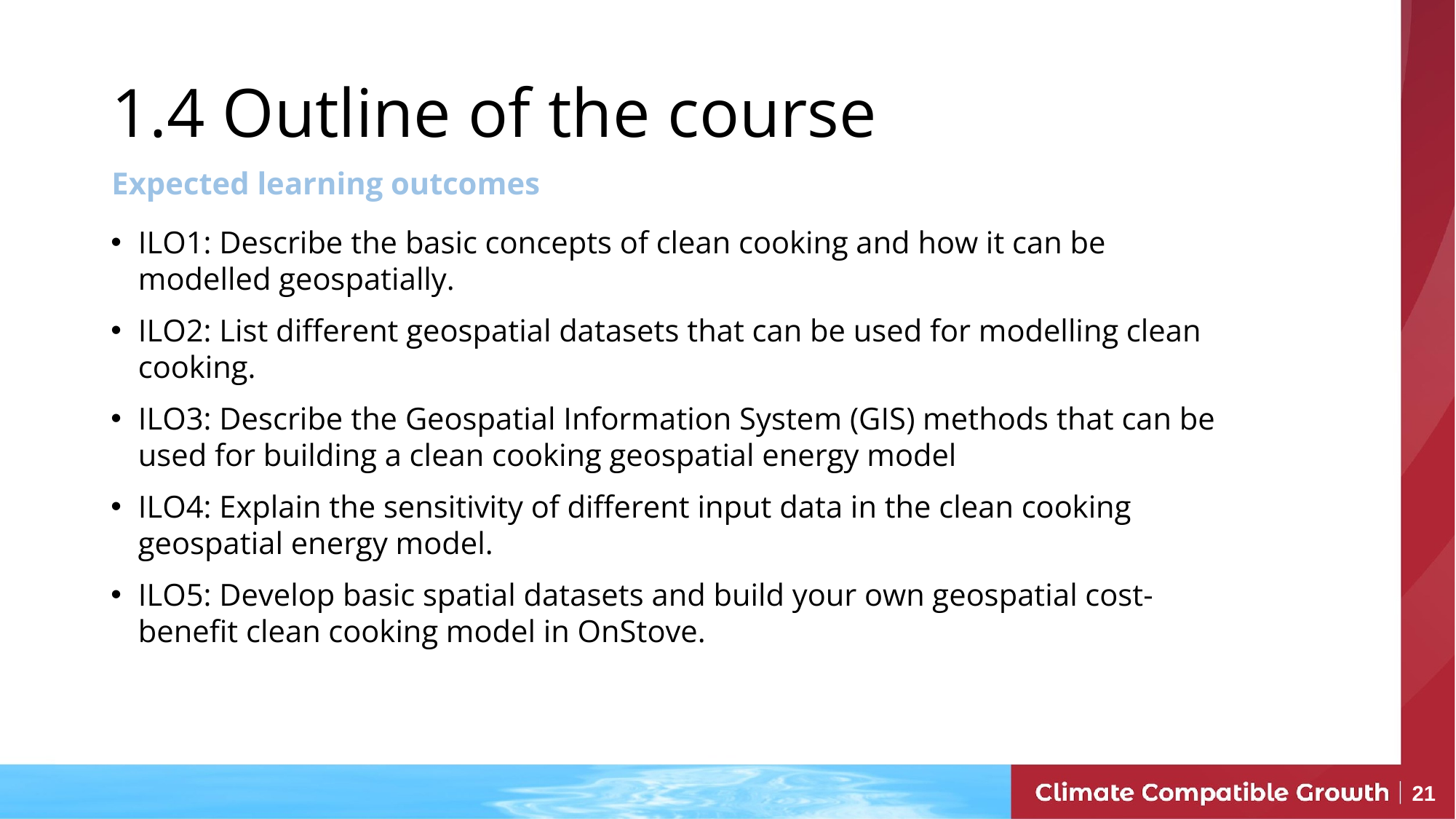

1.4 Outline of the course
Expected learning outcomes
ILO1: Describe the basic concepts of clean cooking and how it can be modelled geospatially.
ILO2: List different geospatial datasets that can be used for modelling clean cooking.
ILO3: Describe the Geospatial Information System (GIS) methods that can be used for building a clean cooking geospatial energy model
ILO4: Explain the sensitivity of different input data in the clean cooking geospatial energy model.
ILO5: Develop basic spatial datasets and build your own geospatial cost-benefit clean cooking model in OnStove.